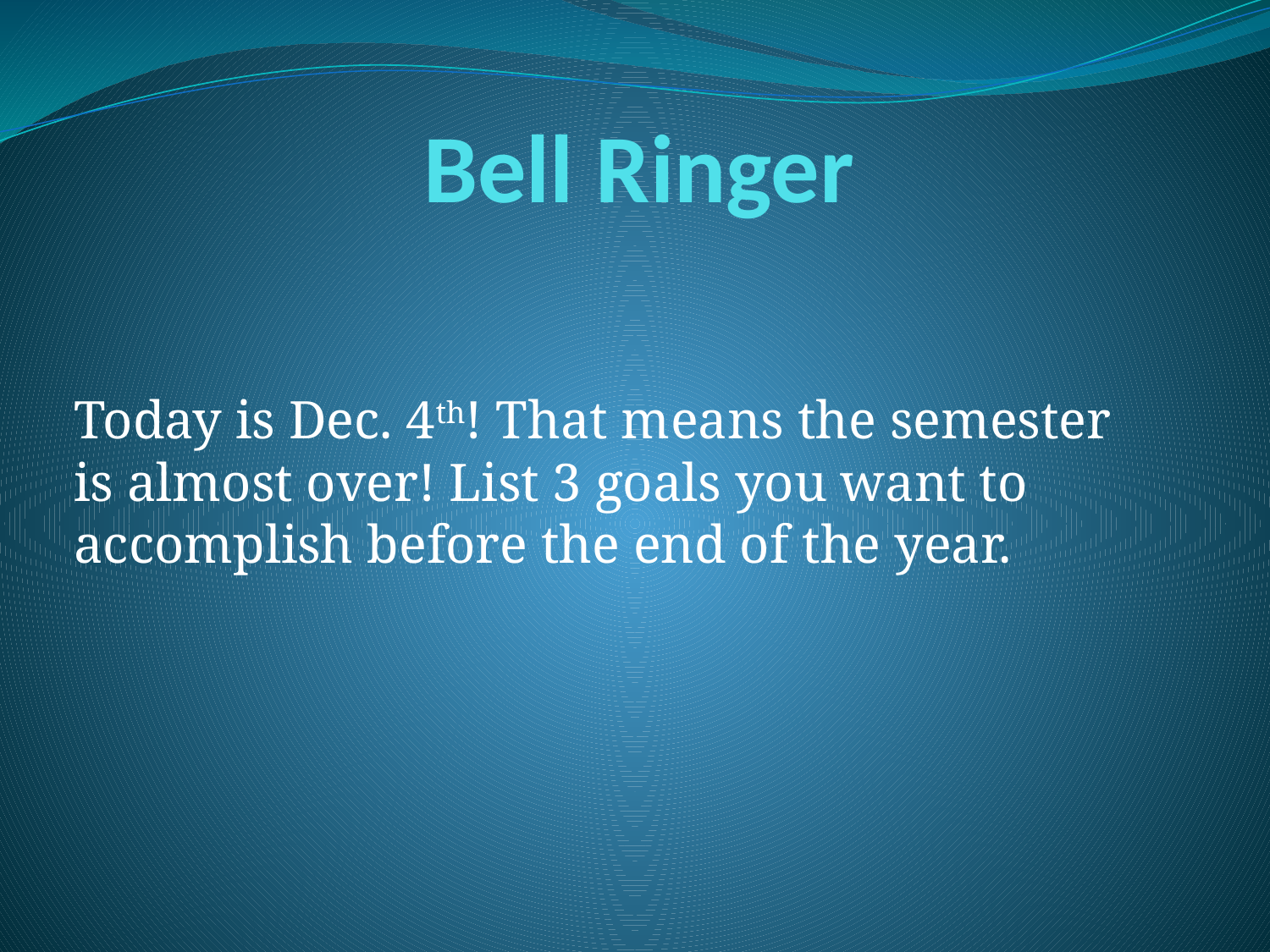

# Bell Ringer
Today is Dec. 4th! That means the semester is almost over! List 3 goals you want to accomplish before the end of the year.